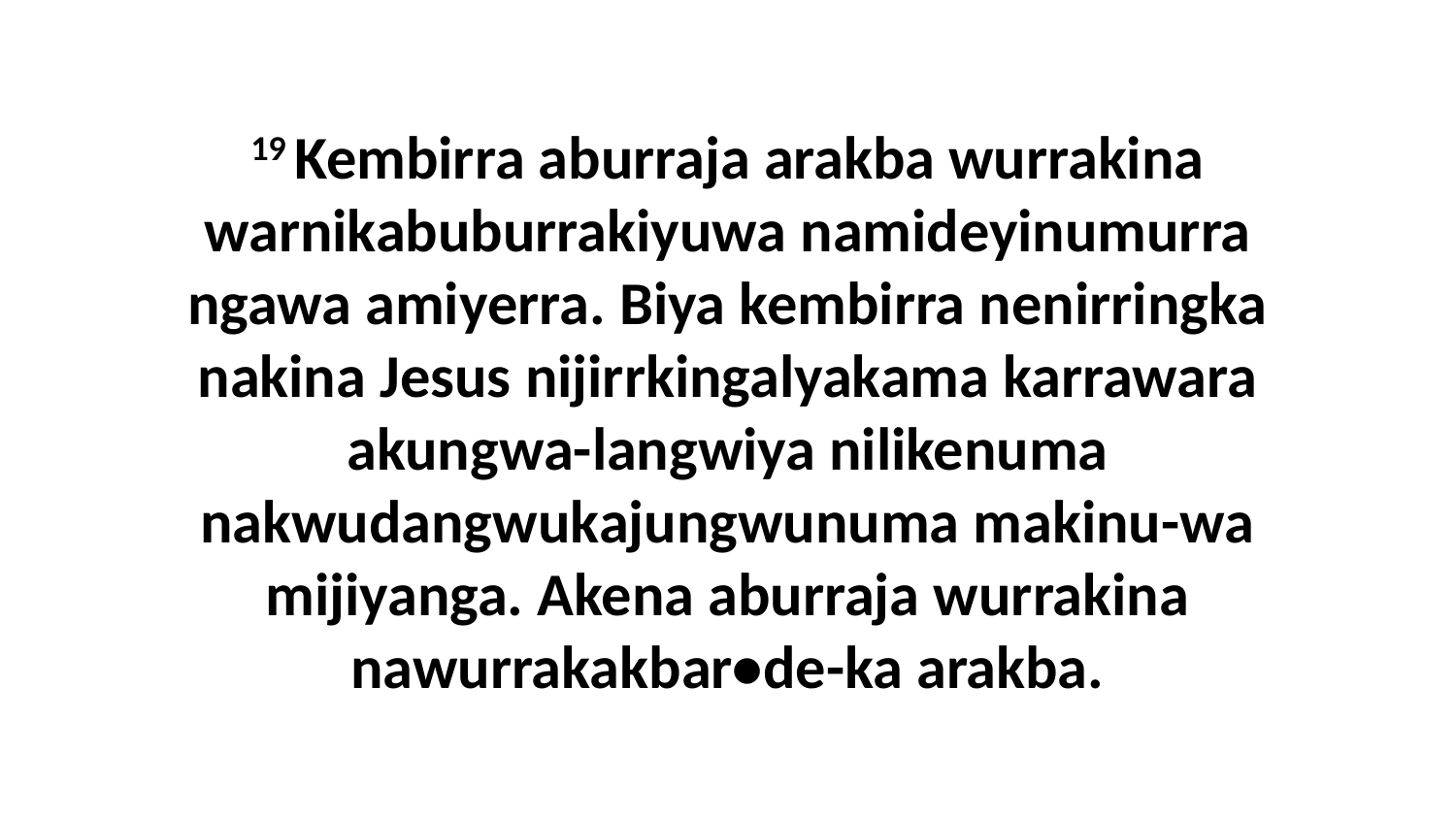

19 Kembirra aburraja arakba wurrakina warnikabuburrakiyuwa namideyinumurra ngawa amiyerra. Biya kembirra nenirringka nakina Jesus nijirrkingalyakama karrawara akungwa-langwiya nilikenuma nakwudangwukajungwunuma makinu-wa mijiyanga. Akena aburraja wurrakina nawurrakakbar•de-ka arakba.